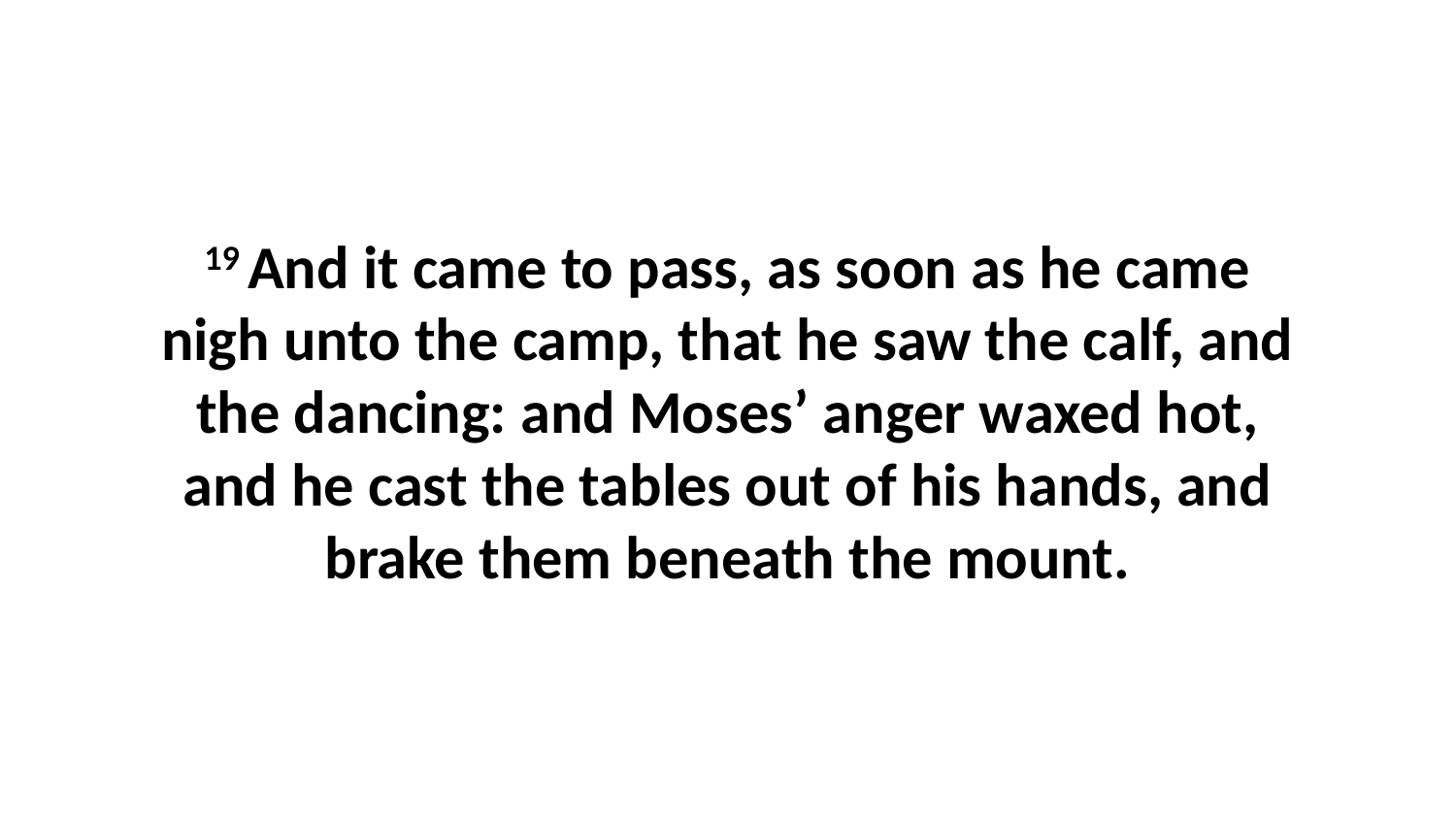

19 And it came to pass, as soon as he came nigh unto the camp, that he saw the calf, and the dancing: and Moses’ anger waxed hot, and he cast the tables out of his hands, and brake them beneath the mount.